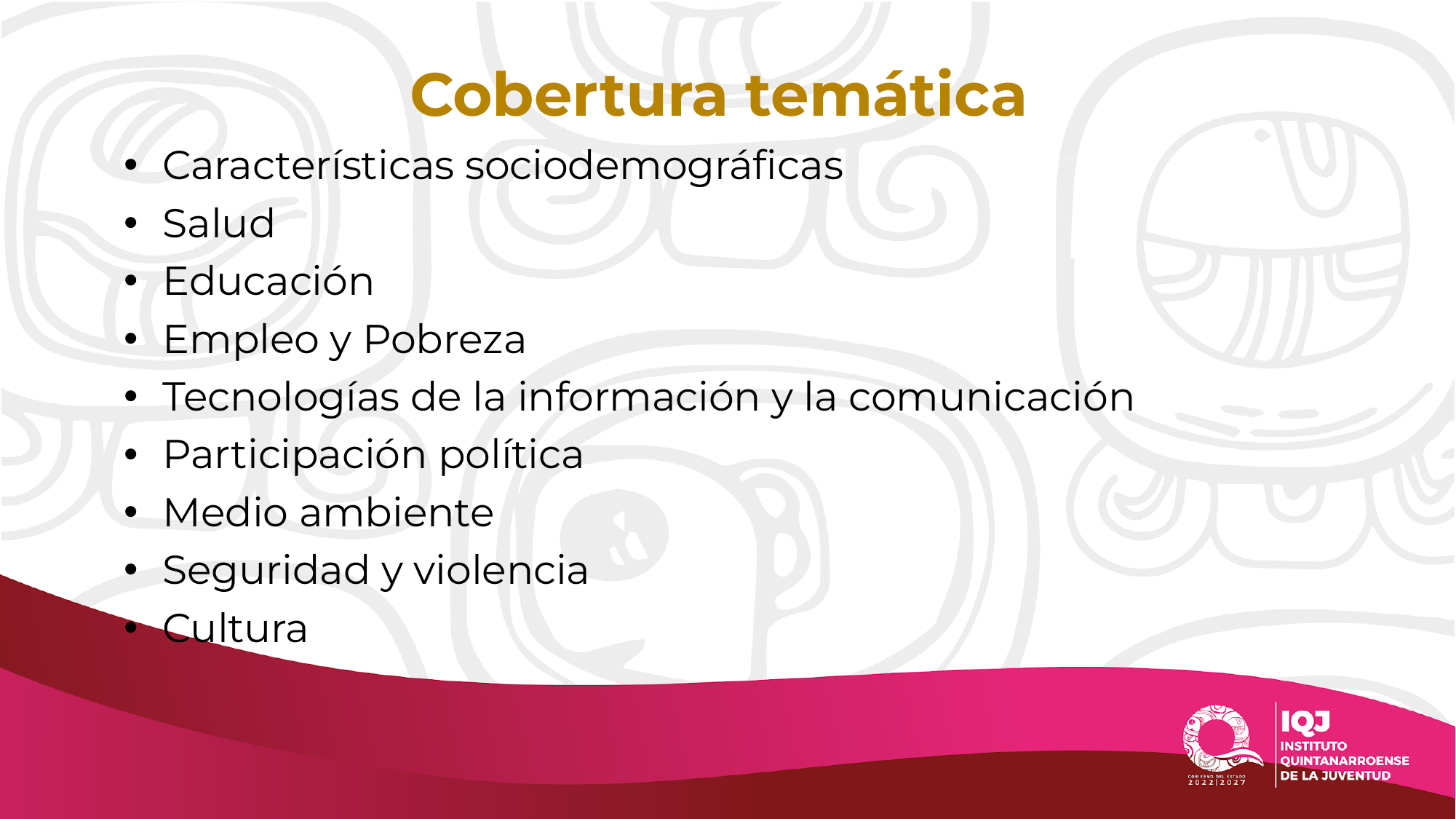

# Cobertura temática
Características sociodemográficas
Salud
Educación
Empleo y Pobreza
Tecnologías de la información y la comunicación
Participación política
Medio ambiente
Seguridad y violencia
Cultura